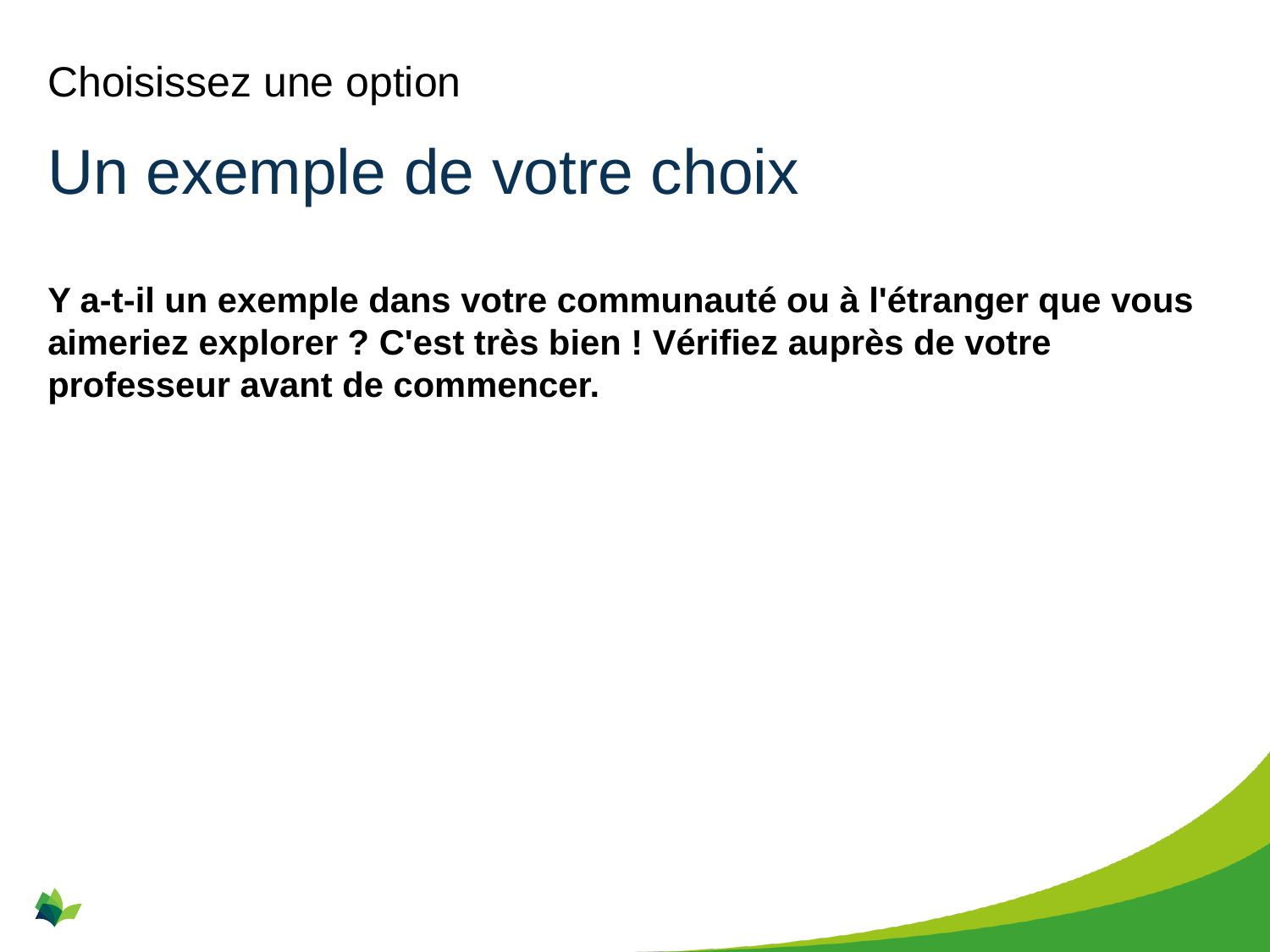

Choisissez une option
# Un exemple de votre choix
Y a-t-il un exemple dans votre communauté ou à l'étranger que vous aimeriez explorer ? C'est très bien ! Vérifiez auprès de votre professeur avant de commencer.